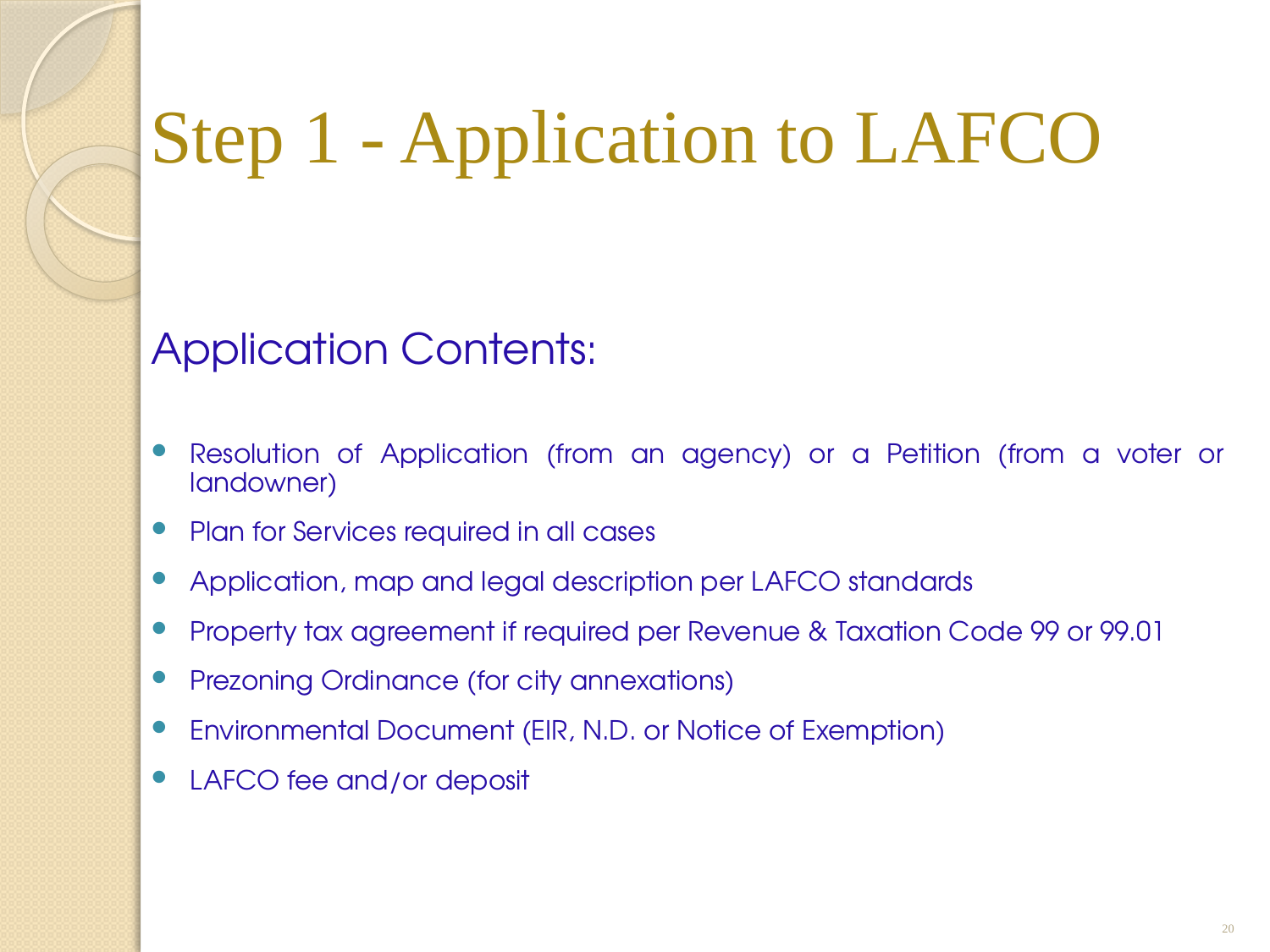

# Step 1 - Application to LAFCO

Application Contents:

Resolution of Application (from an agency) or a Petition (from a voter or landowner)
Plan for Services required in all cases
Application, map and legal description per LAFCO standards
Property tax agreement if required per Revenue & Taxation Code 99 or 99.01
Prezoning Ordinance (for city annexations)
Environmental Document (EIR, N.D. or Notice of Exemption)
LAFCO fee and/or deposit

20